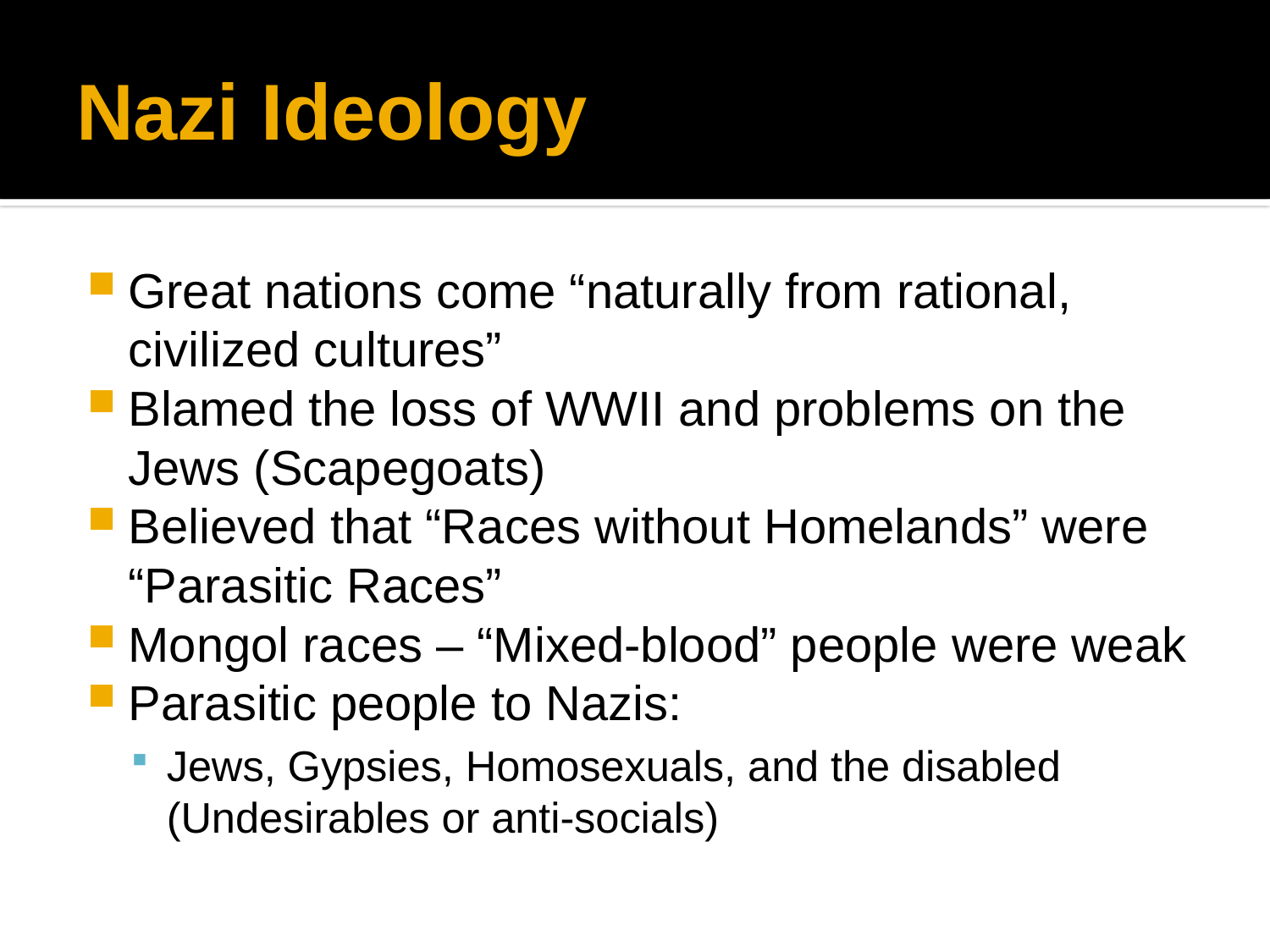

# Nazi Ideology
Great nations come “naturally from rational, civilized cultures”
Blamed the loss of WWII and problems on the Jews (Scapegoats)
Believed that “Races without Homelands” were “Parasitic Races”
Mongol races – “Mixed-blood” people were weak
Parasitic people to Nazis:
Jews, Gypsies, Homosexuals, and the disabled (Undesirables or anti-socials)